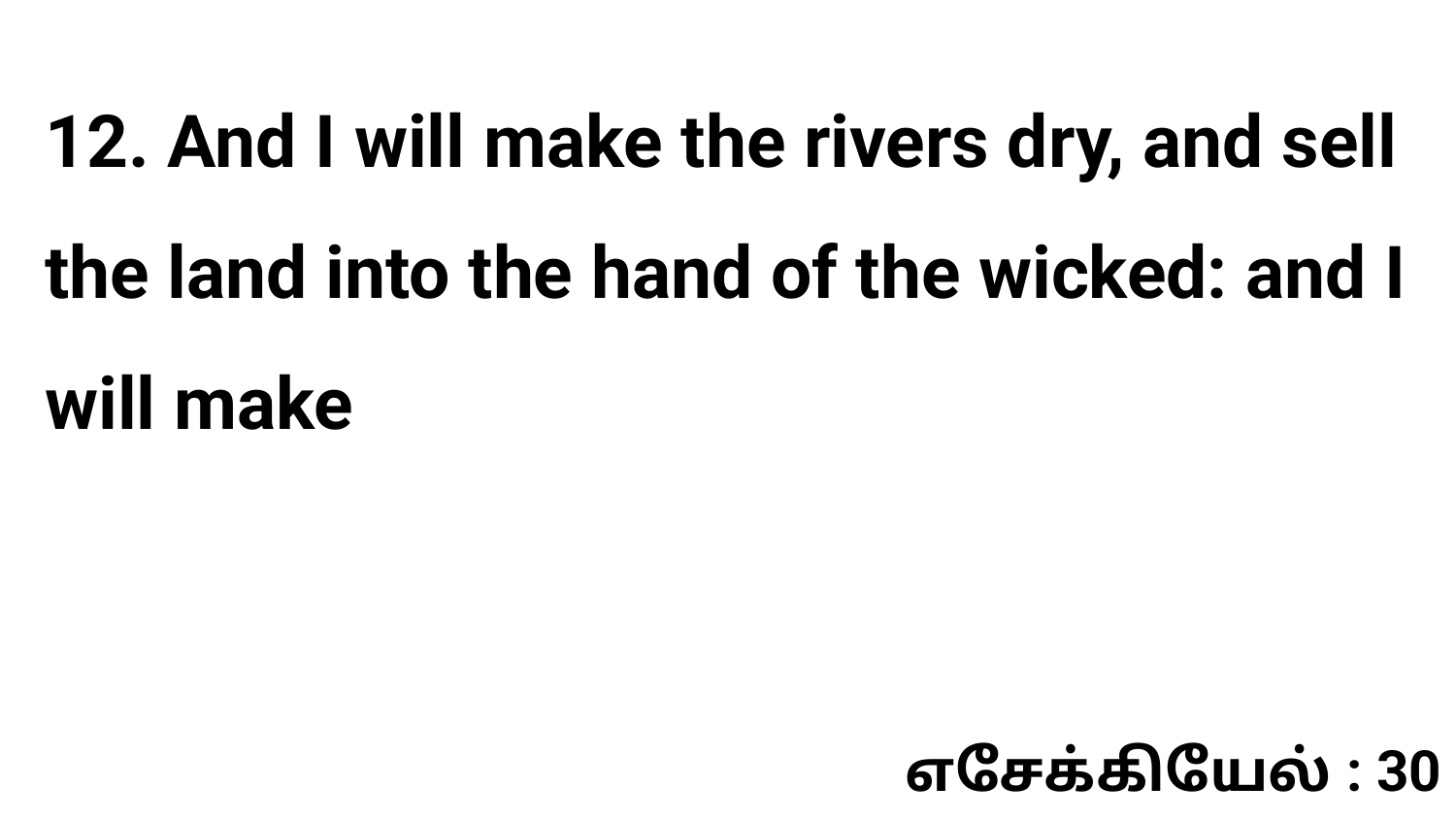

12. And I will make the rivers dry, and sell the land into the hand of the wicked: and I will make
எசேக்கியேல் : 30